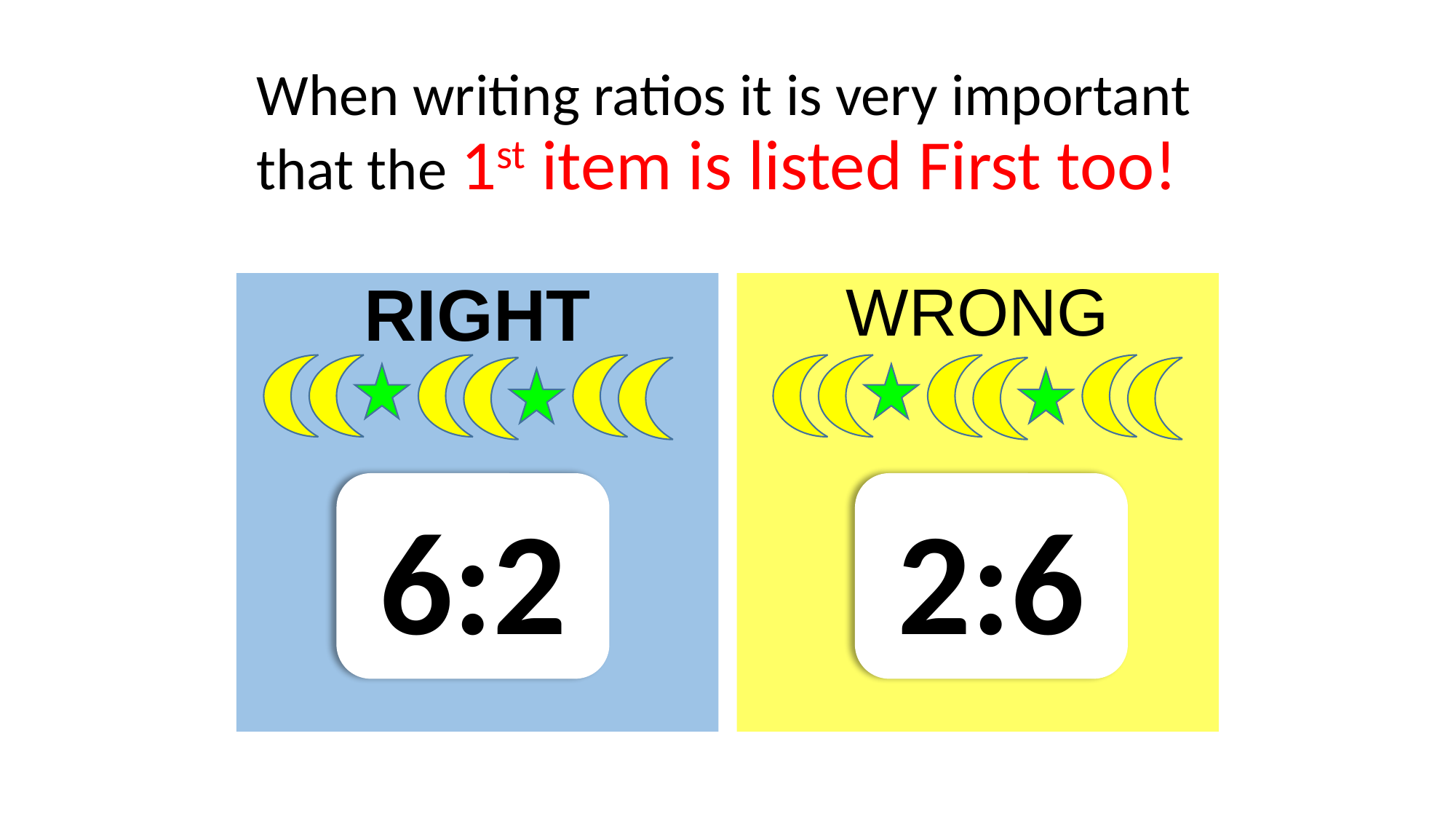

# When writing ratios it is very important that the 1st item is listed First too!
RIGHT
WRONG

6:2
2:6